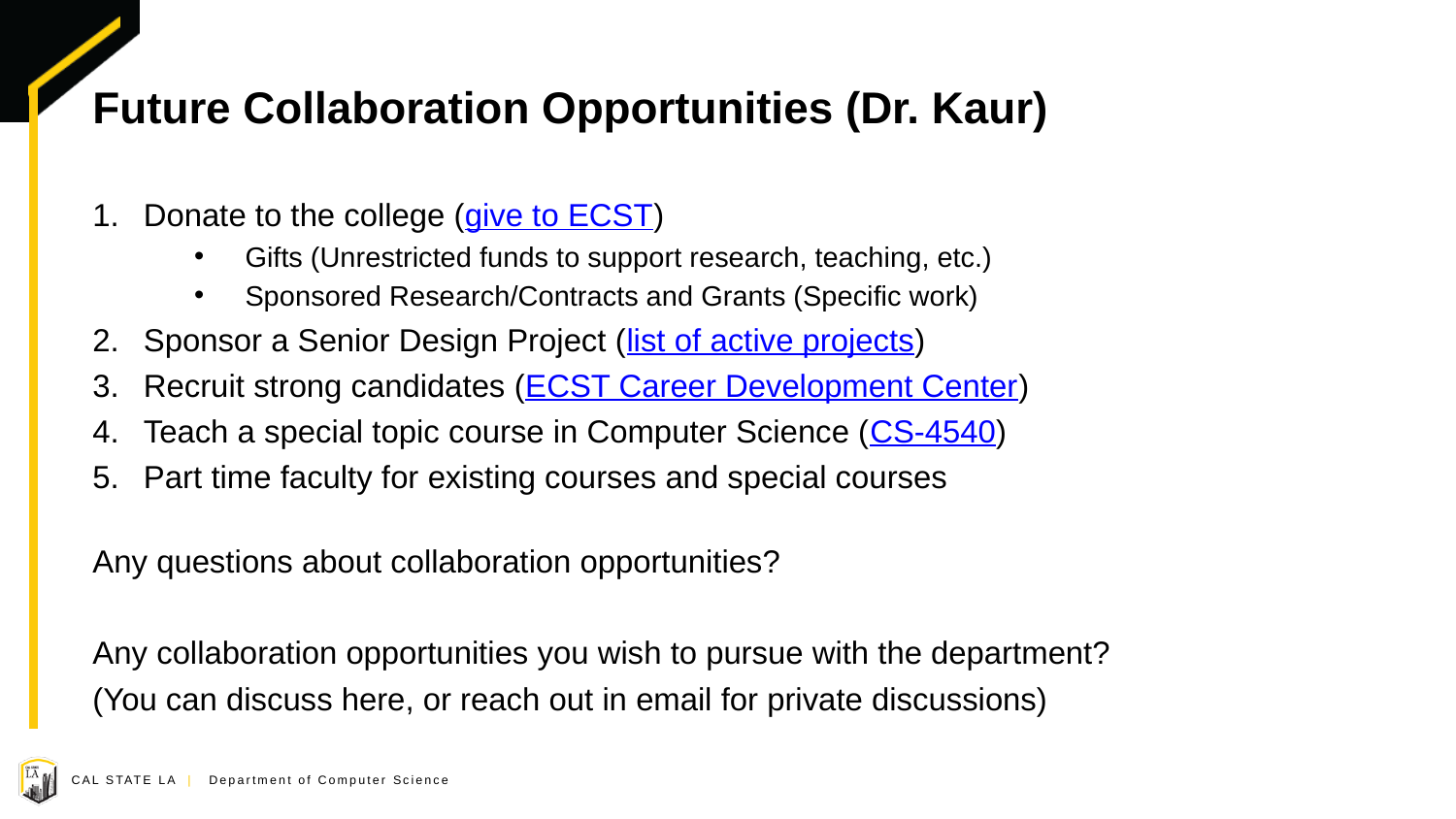

# Future Collaboration Opportunities (Dr. Kaur)
Donate to the college (give to ECST)
Gifts (Unrestricted funds to support research, teaching, etc.)
Sponsored Research/Contracts and Grants (Specific work)
Sponsor a Senior Design Project (list of active projects)
Recruit strong candidates (ECST Career Development Center)
Teach a special topic course in Computer Science (CS-4540)
Part time faculty for existing courses and special courses
Any questions about collaboration opportunities?

Any collaboration opportunities you wish to pursue with the department?
(You can discuss here, or reach out in email for private discussions)